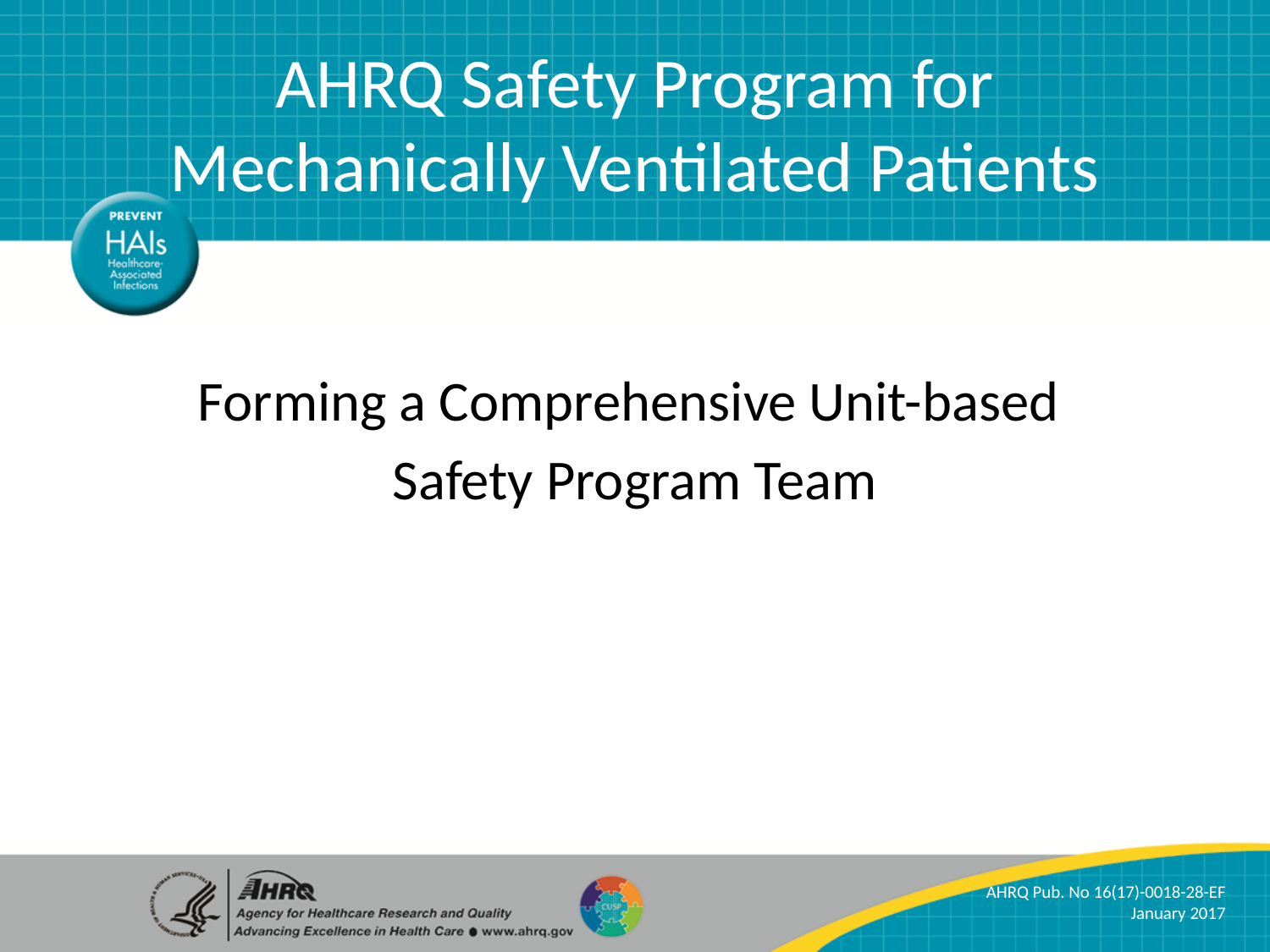

AHRQ Safety Program for Mechanically Ventilated Patients
Forming a Comprehensive Unit-based
Safety Program Team
AHRQ Pub. No 16(17)-0018-28-EF
January 2017